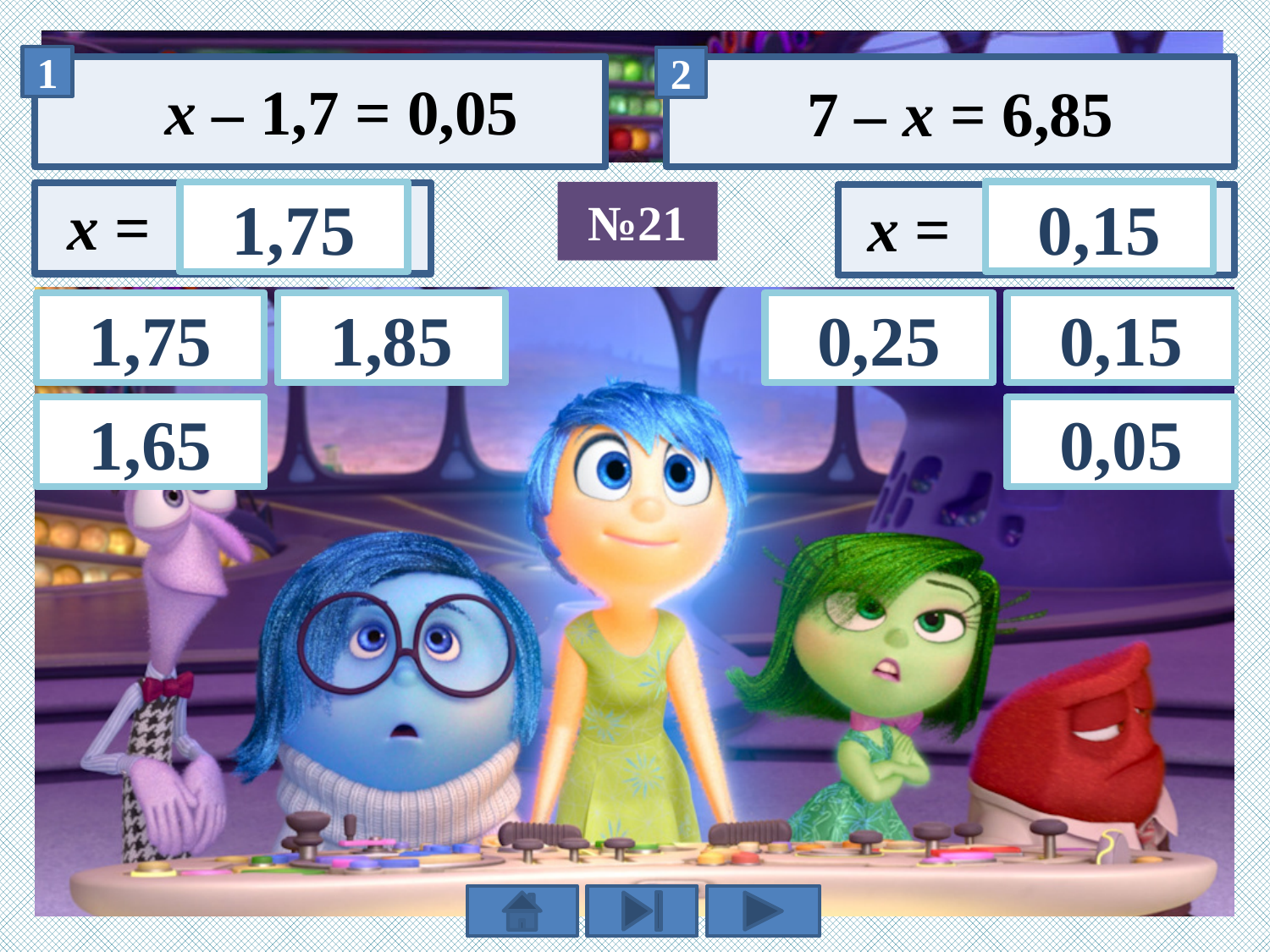

х – 1,7 = 0,05
7 – х = 6,85
0,15
1,75
№21
0,15
1,85
1,75
0,25
0,05
1,65